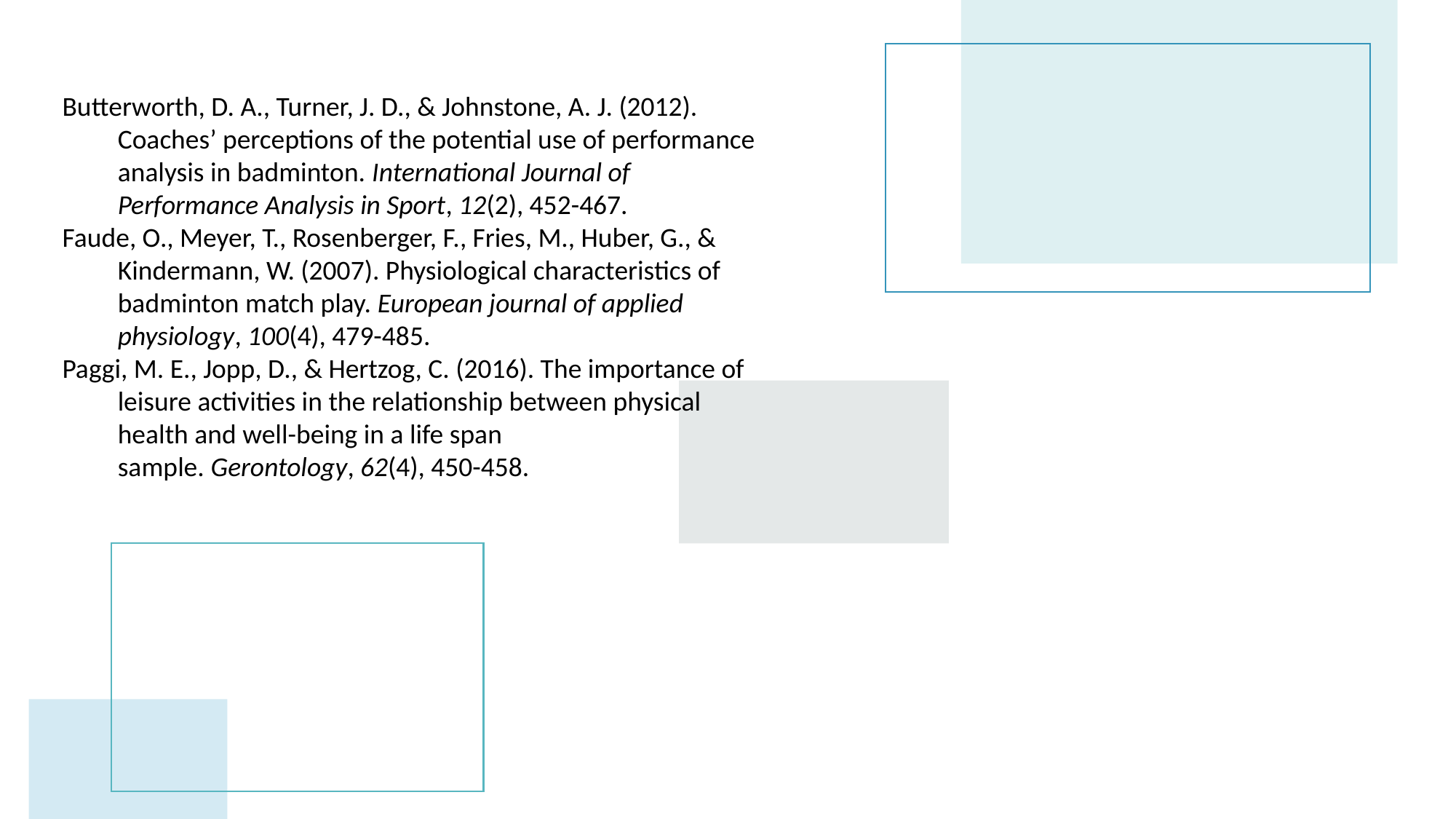

Butterworth, D. A., Turner, J. D., & Johnstone, A. J. (2012). Coaches’ perceptions of the potential use of performance analysis in badminton. International Journal of Performance Analysis in Sport, 12(2), 452-467.
Faude, O., Meyer, T., Rosenberger, F., Fries, M., Huber, G., & Kindermann, W. (2007). Physiological characteristics of badminton match play. European journal of applied physiology, 100(4), 479-485.
Paggi, M. E., Jopp, D., & Hertzog, C. (2016). The importance of leisure activities in the relationship between physical health and well-being in a life span sample. Gerontology, 62(4), 450-458.